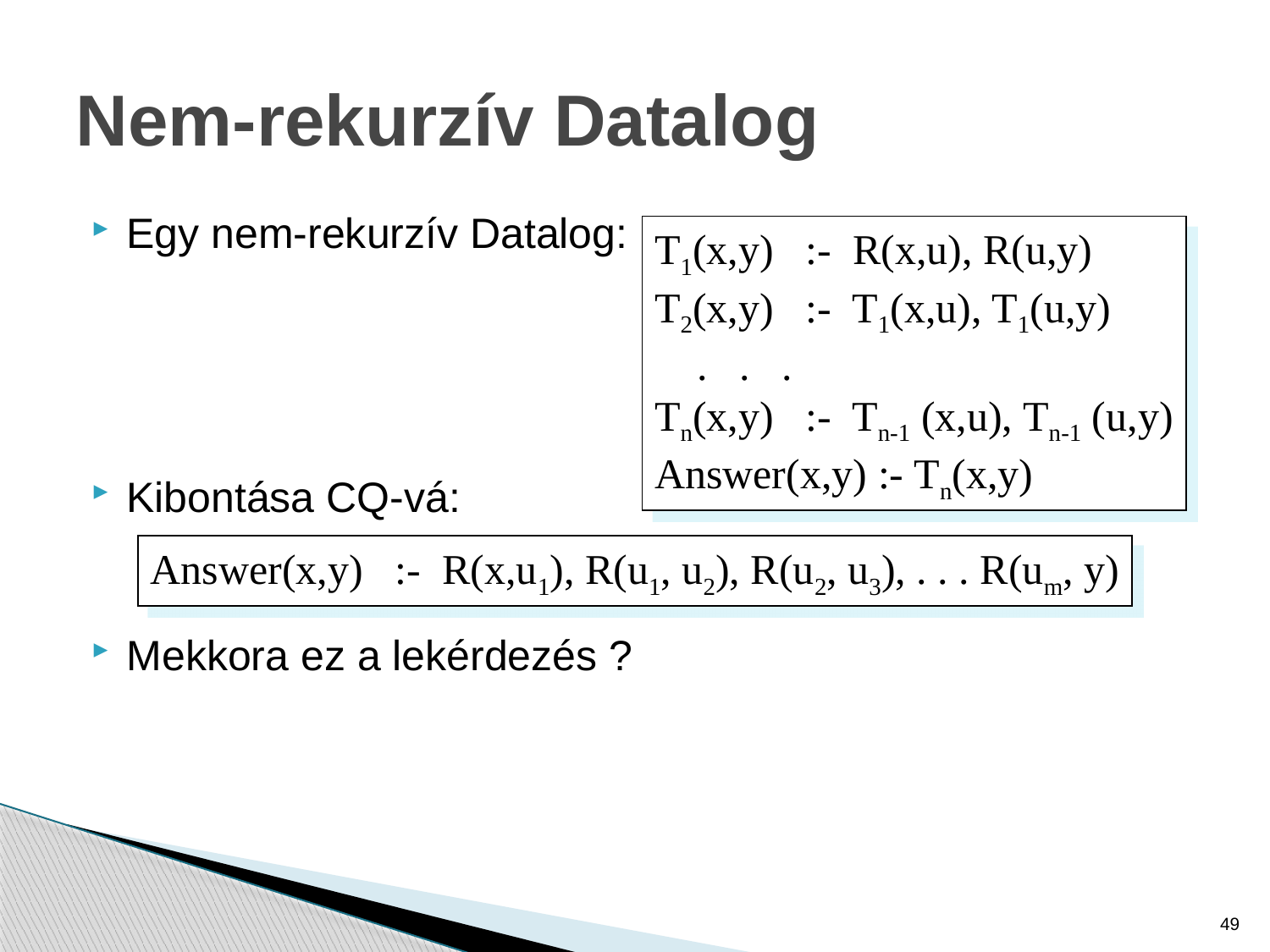

# Nem-rekurzív Datalog
Egy nem-rekurzív Datalog:

Kibontása CQ-vá:

Mekkora ez a lekérdezés ?
T1(x,y)   :-  R(x,u), R(u,y)
T2(x,y)   :-  T1(x,u), T1(u,y)
    .   .   .
Tn(x,y)   :-  Tn-1 (x,u), Tn-1 (u,y)
Answer(x,y) :- Tn(x,y)
Answer(x,y)   :-  R(x,u1), R(u1, u2), R(u2, u3), . . . R(um, y)
49